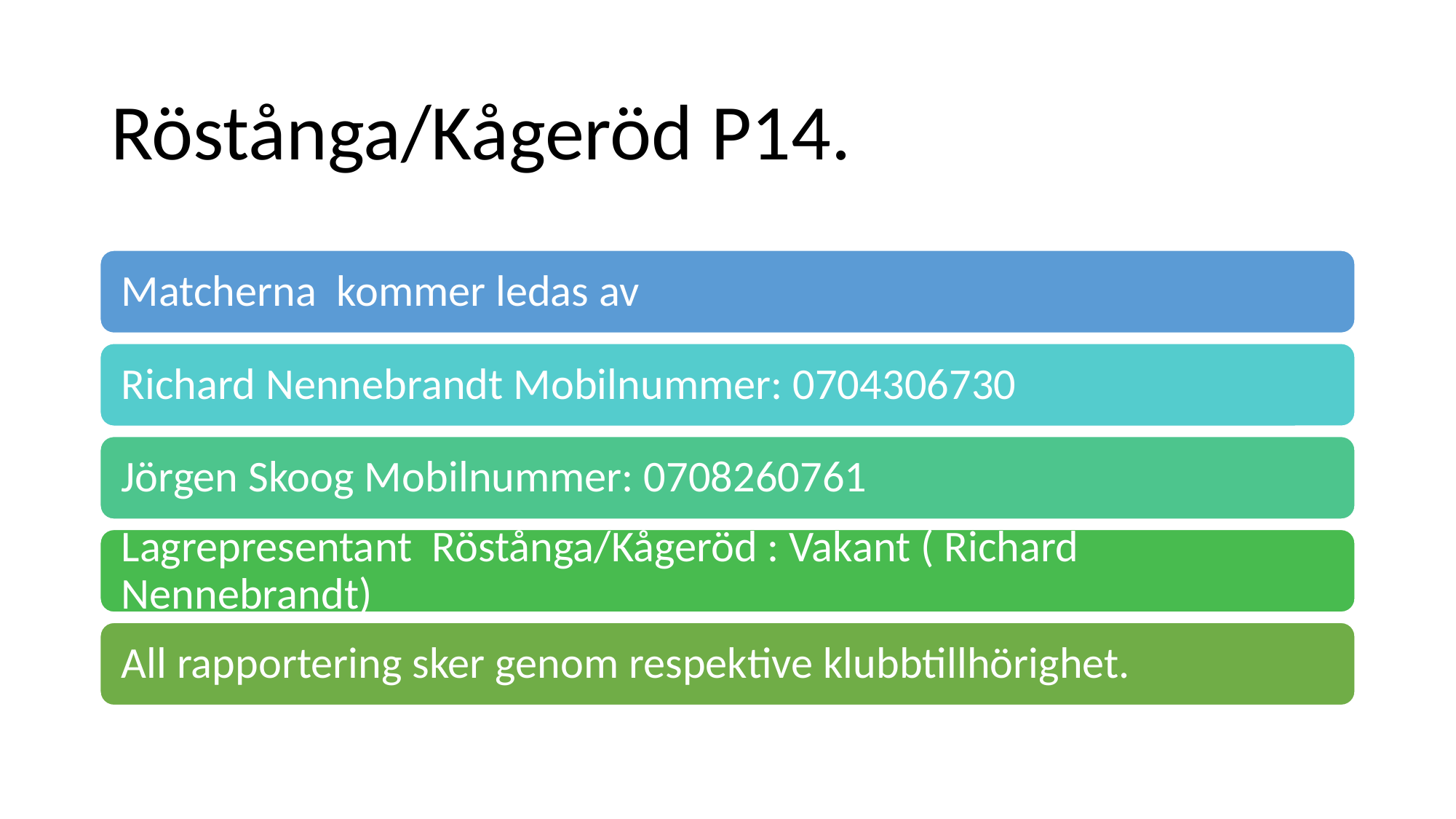

# Röstånga/Kågeröd P14.
Matcherna  kommer ledas av
Richard Nennebrandt Mobilnummer: 0704306730
Jörgen Skoog Mobilnummer: 0708260761
Lagrepresentant  Röstånga/Kågeröd : Vakant ( Richard Nennebrandt)
All rapportering sker genom respektive klubbtillhörighet.